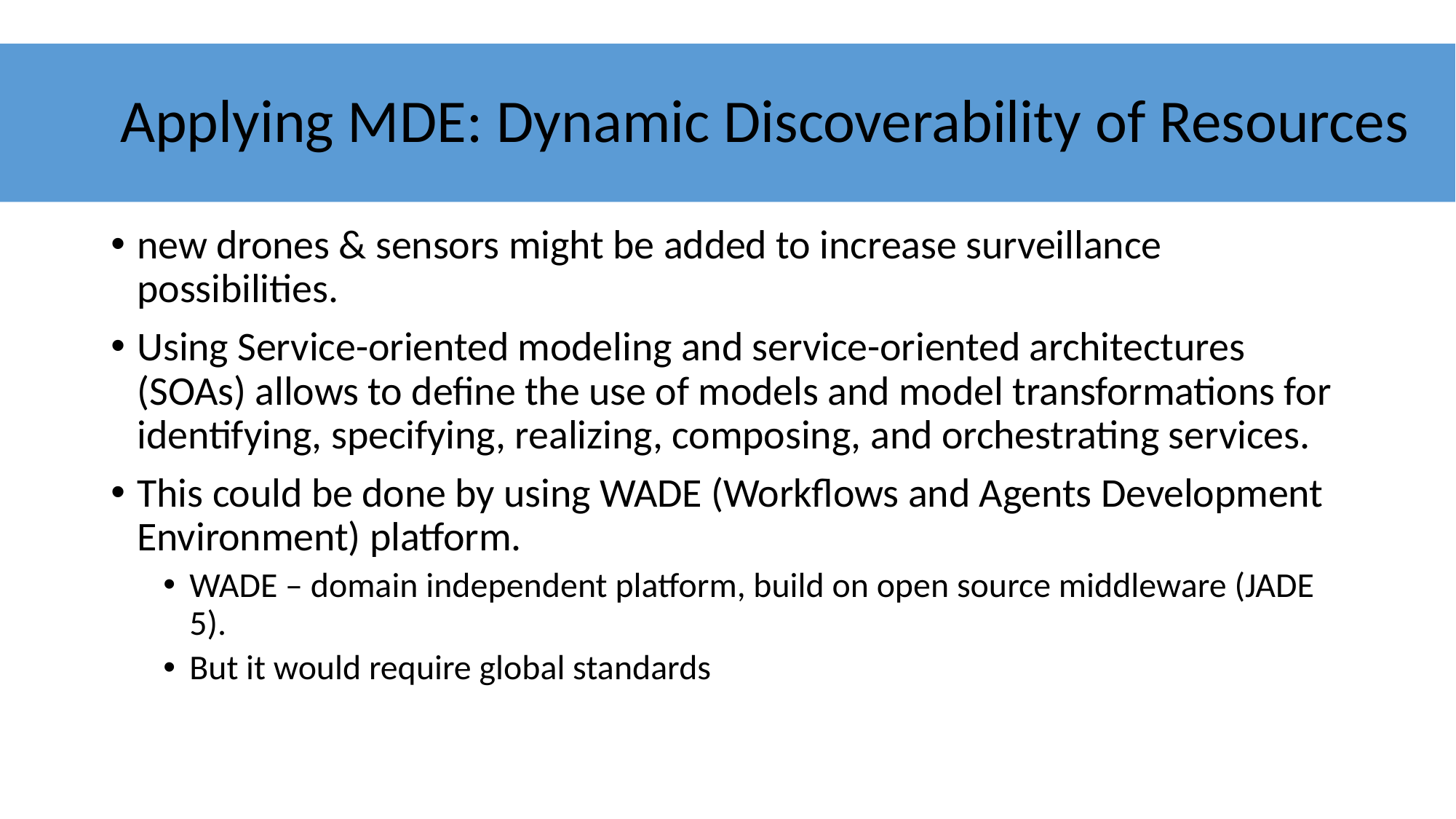

# Applying MDE: Dynamic Discoverability of Resources
new drones & sensors might be added to increase surveillance possibilities.
Using Service-oriented modeling and service-oriented architectures (SOAs) allows to define the use of models and model transformations for identifying, specifying, realizing, composing, and orchestrating services.
This could be done by using WADE (Workflows and Agents Development Environment) platform.
WADE – domain independent platform, build on open source middleware (JADE 5).
But it would require global standards